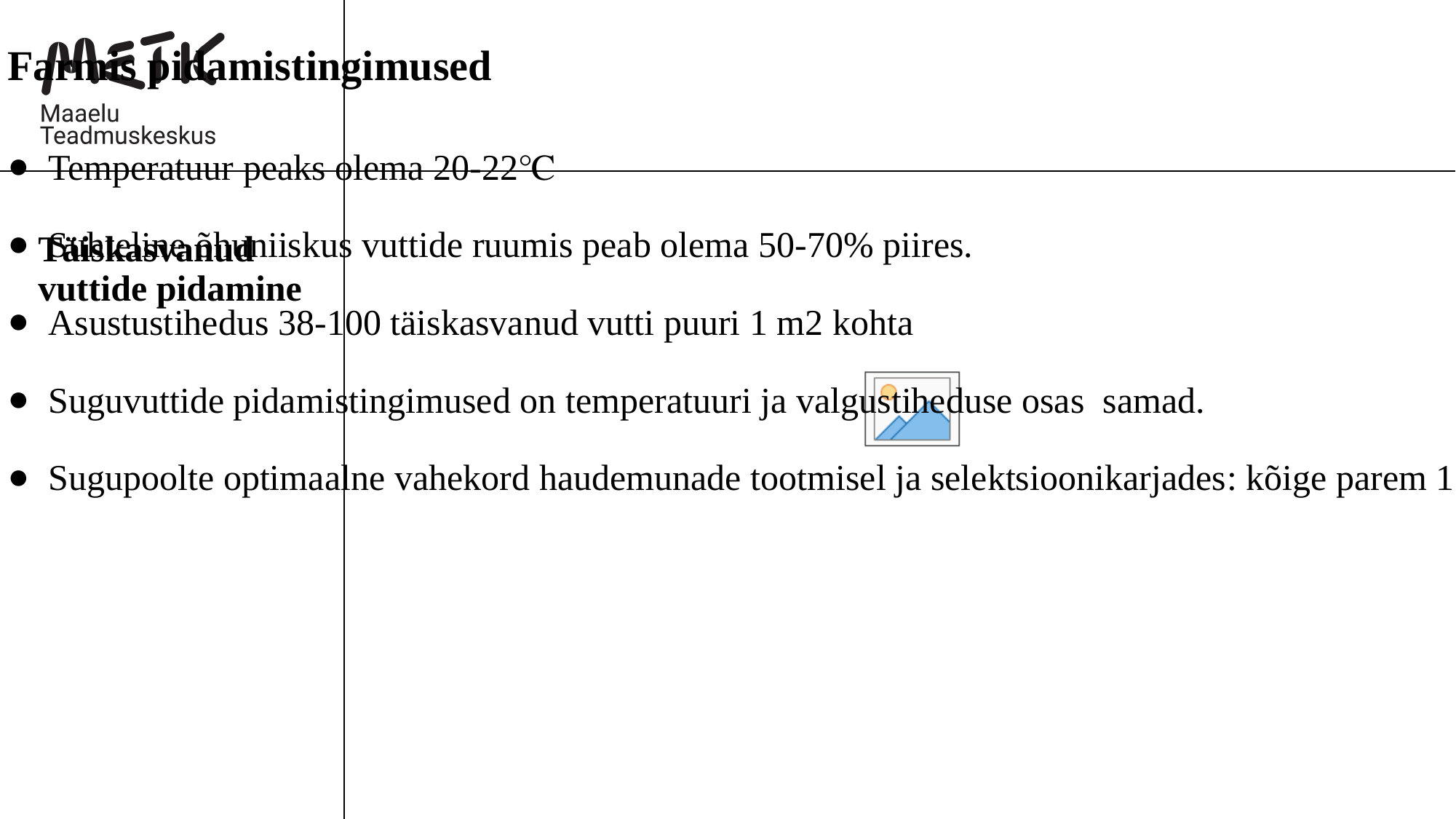

Farmis pidamistingimused

Temperatuur peaks olema 20-22℃
Suhteline õhuniiskus vuttide ruumis peab olema 50-70% piires.
Asustustihedus 38-100 täiskasvanud vutti puuri 1 m2 kohta
Suguvuttide pidamistingimused on temperatuuri ja valgustiheduse osas  samad.
Sugupoolte optimaalne vahekord haudemunade tootmisel ja selektsioonikarjades: kõige parem 1:1; kasutatakse 1:2 ja 1:3

Täiskasvanud vuttide pidamine